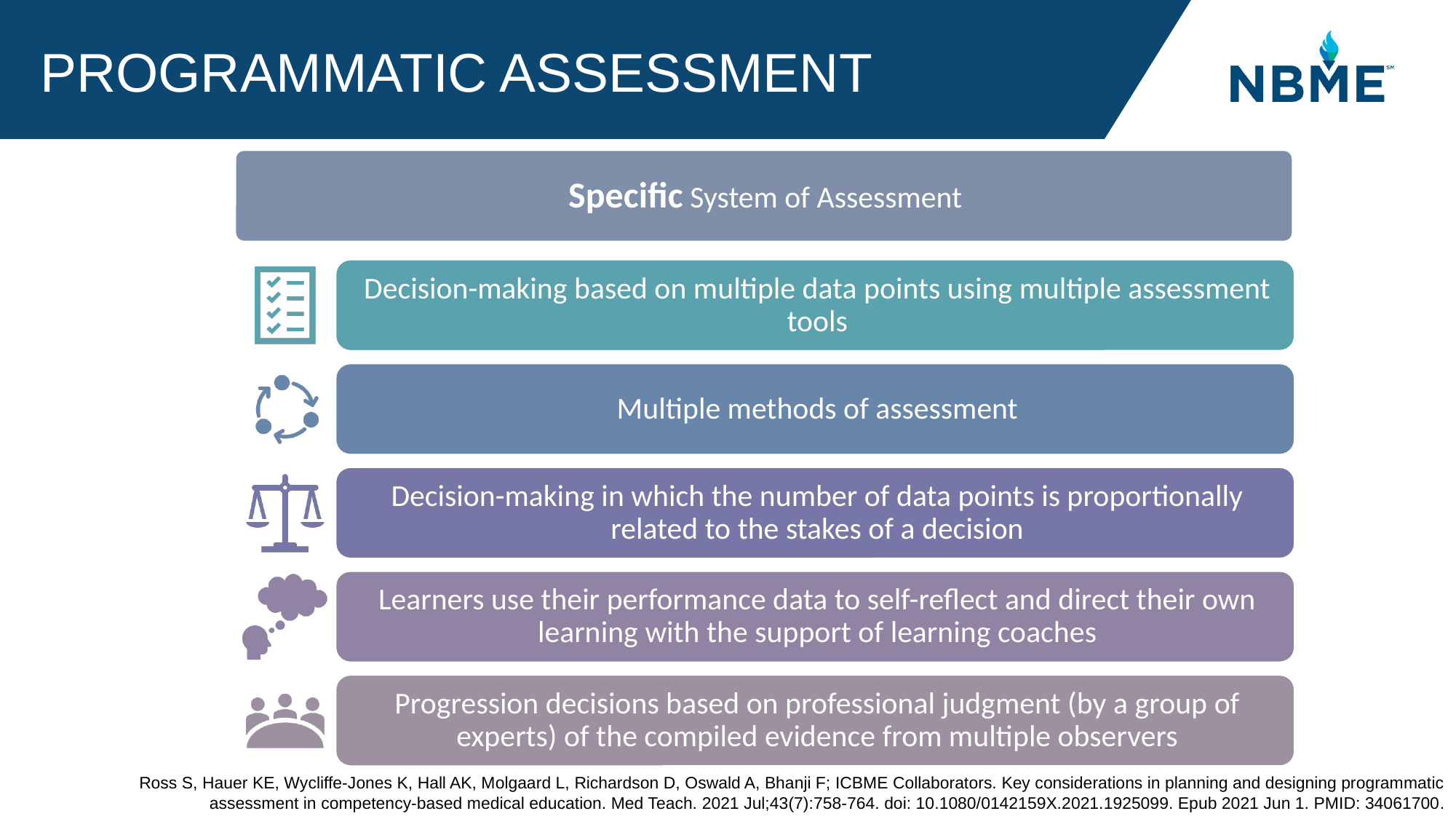

# Programmatic Assessment
Specific System of Assessment
Decision-making based on multiple data points using multiple assessment tools
Multiple methods of assessment
Decision-making in which the number of data points is proportionally related to the stakes of a decision
Learners use their performance data to self-reflect and direct their own learning with the support of learning coaches
Progression decisions based on professional judgment (by a group of experts) of the compiled evidence from multiple observers
Ross S, Hauer KE, Wycliffe-Jones K, Hall AK, Molgaard L, Richardson D, Oswald A, Bhanji F; ICBME Collaborators. Key considerations in planning and designing programmatic assessment in competency-based medical education. Med Teach. 2021 Jul;43(7):758-764. doi: 10.1080/0142159X.2021.1925099. Epub 2021 Jun 1. PMID: 34061700.